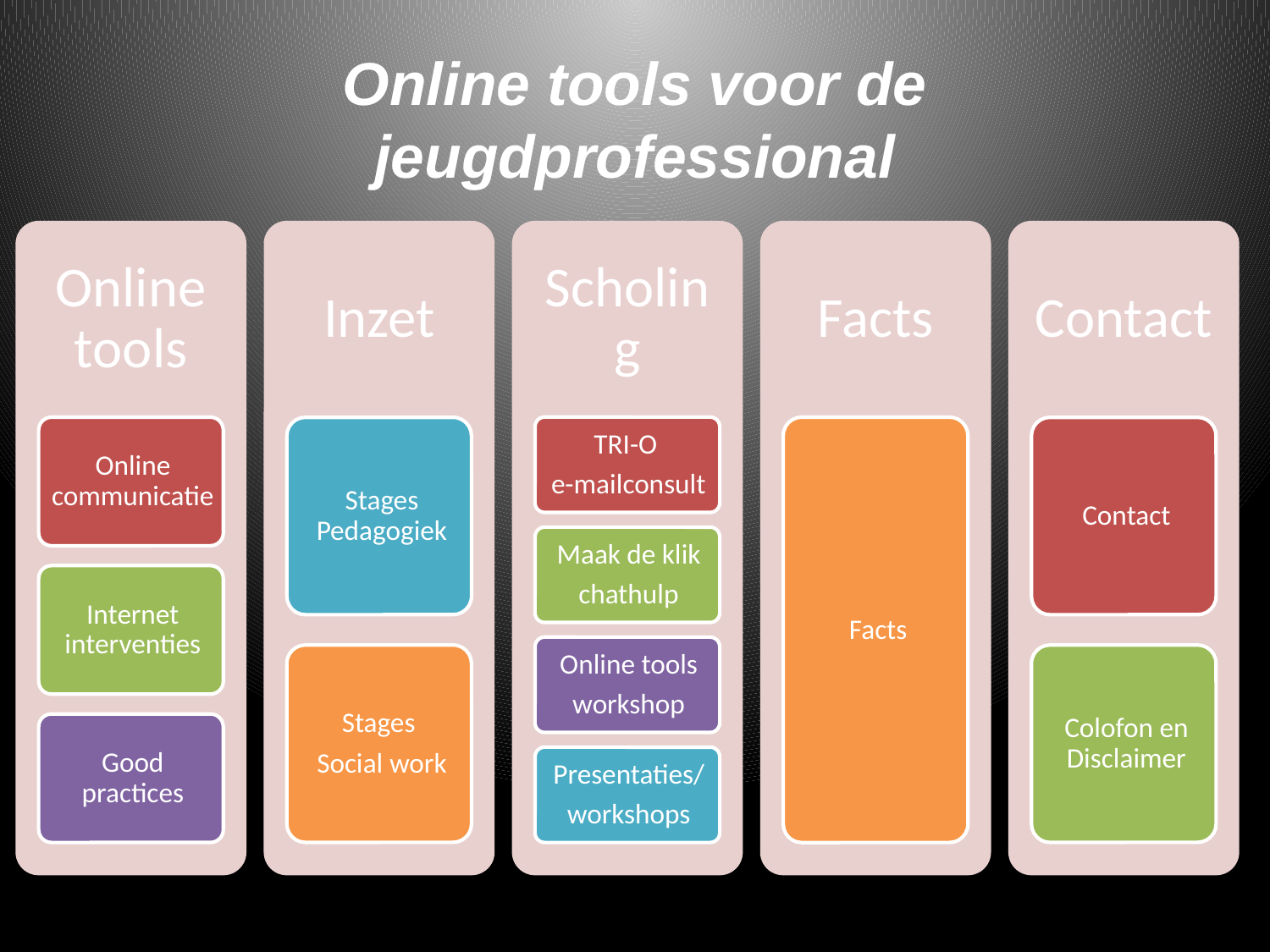

# Online tools voor de jeugdprofessional
Online tools
Online communicatie
Internet interventies
Good practices
Inzet
Stages Pedagogiek
Stages
Social work
Scholing
TRI-O
e-mailconsult
Maak de klik
chathulp
Online tools
workshop
Presentaties/
workshops
Facts
Facts
Contact
Contact
Colofon en Disclaimer